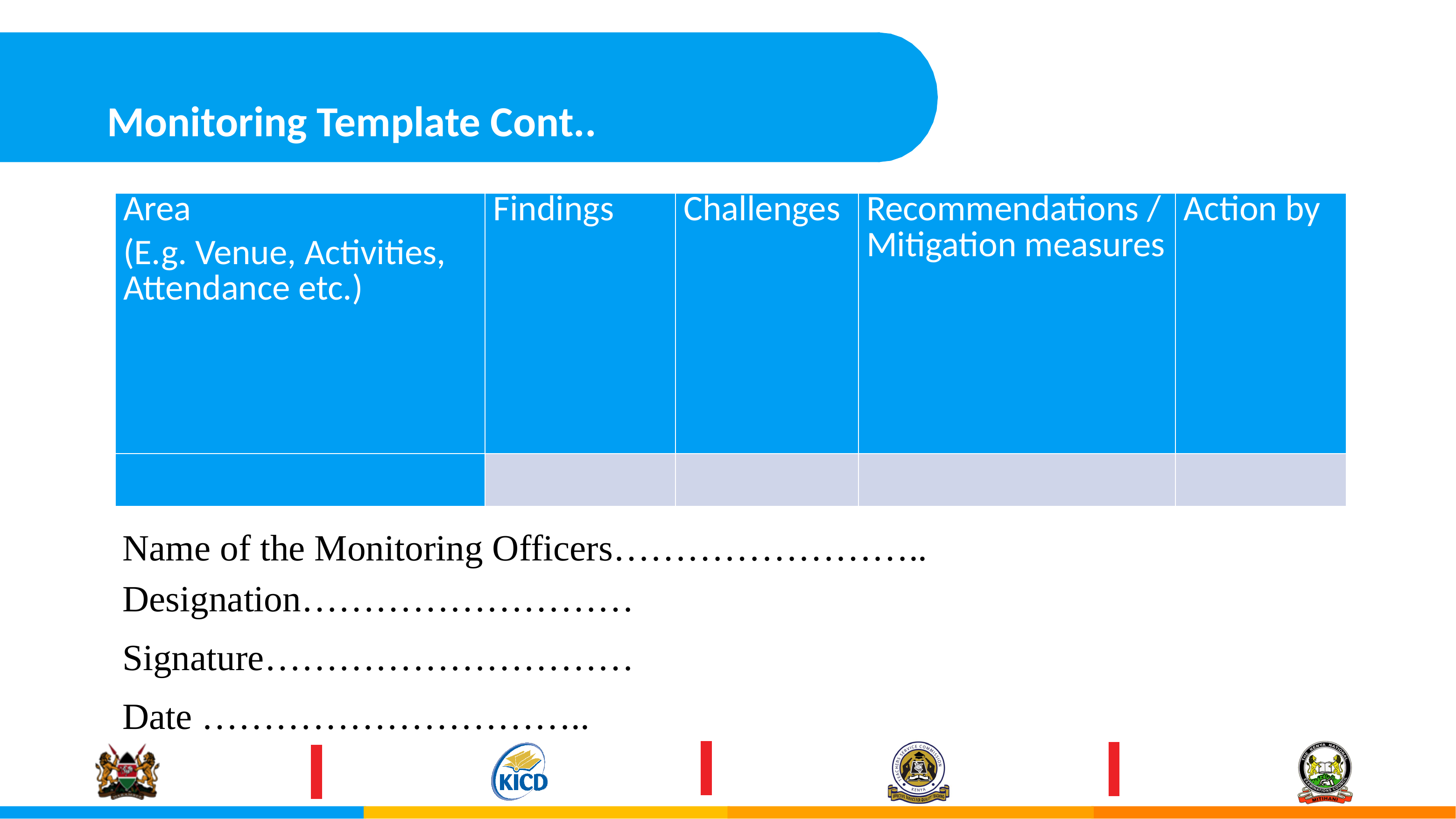

# Monitoring Template Cont..
| Area (E.g. Venue, Activities, Attendance etc.) | Findings | Challenges | Recommendations /Mitigation measures | Action by |
| --- | --- | --- | --- | --- |
|  |  |  |  |  |
Name of the Monitoring Officers……………………..
Designation………………………
Signature…………………………
Date …………………………..